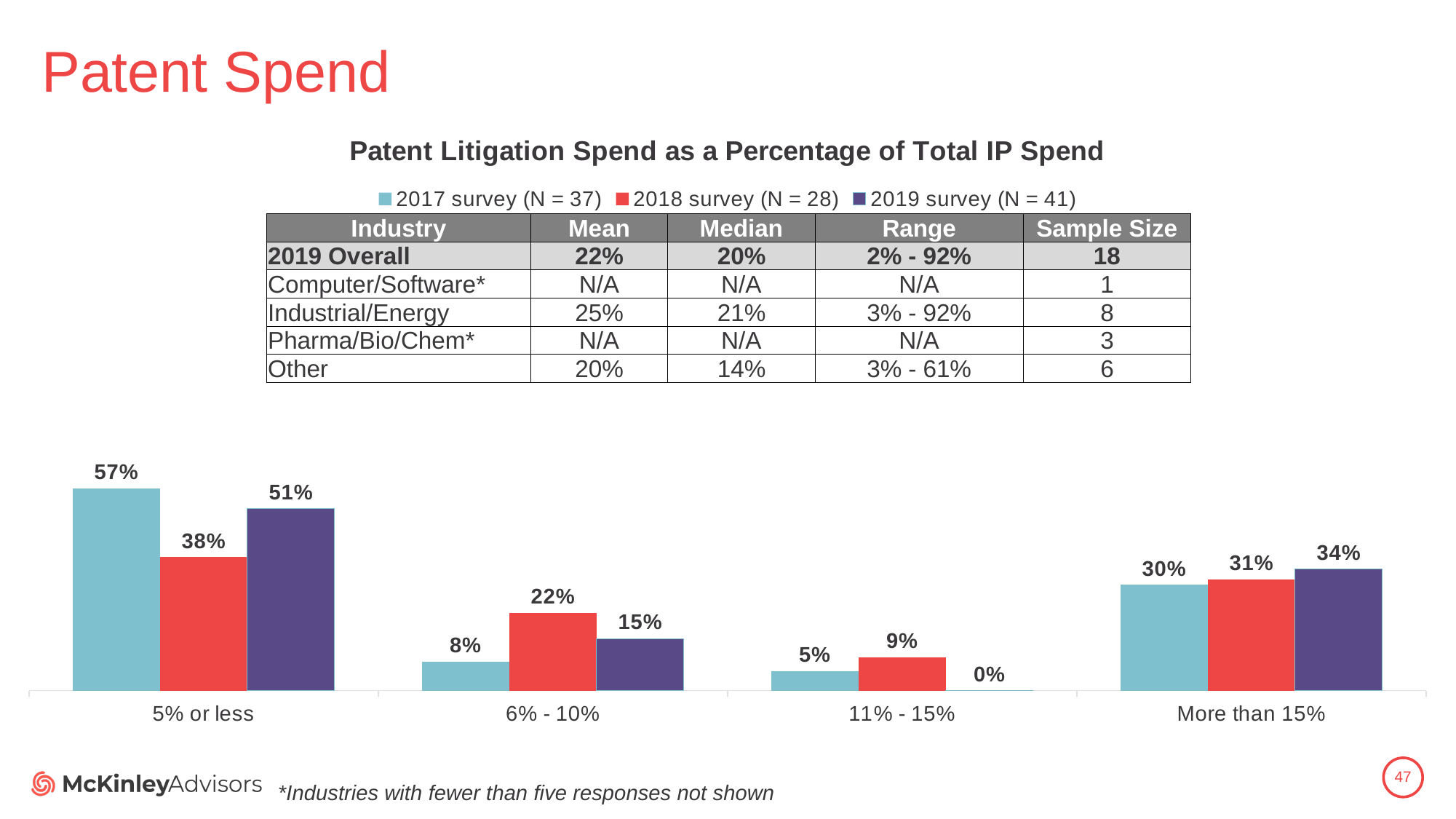

# Patent Spend

### Chart: Patent Litigation Spend as a Percentage of Total IP Spend

| Category | 2017 survey (N = 37) | 2018 survey (N = 28) | 2019 survey (N = 41) |
|---|---|---|---|
| 5% or less | 0.5675675675675675 | 0.375 | 0.5121951219512195 |
| 6% - 10% | 0.08108108108108109 | 0.21875 | 0.14634146341463414 |
| 11% - 15% | 0.05405405405405406 | 0.09375 | 0.0 |
| More than 15% | 0.2972972972972973 | 0.3125 | 0.34146341463414637 |
| Industry | Mean | Median | Range | Sample Size |
| --- | --- | --- | --- | --- |
| 2019 Overall | 22% | 20% | 2% - 92% | 18 |
| Computer/Software\* | N/A | N/A | N/A | 1 |
| Industrial/Energy | 25% | 21% | 3% - 92% | 8 |
| Pharma/Bio/Chem\* | N/A | N/A | N/A | 3 |
| Other | 20% | 14% | 3% - 61% | 6 |
47
*Industries with fewer than five responses not shown